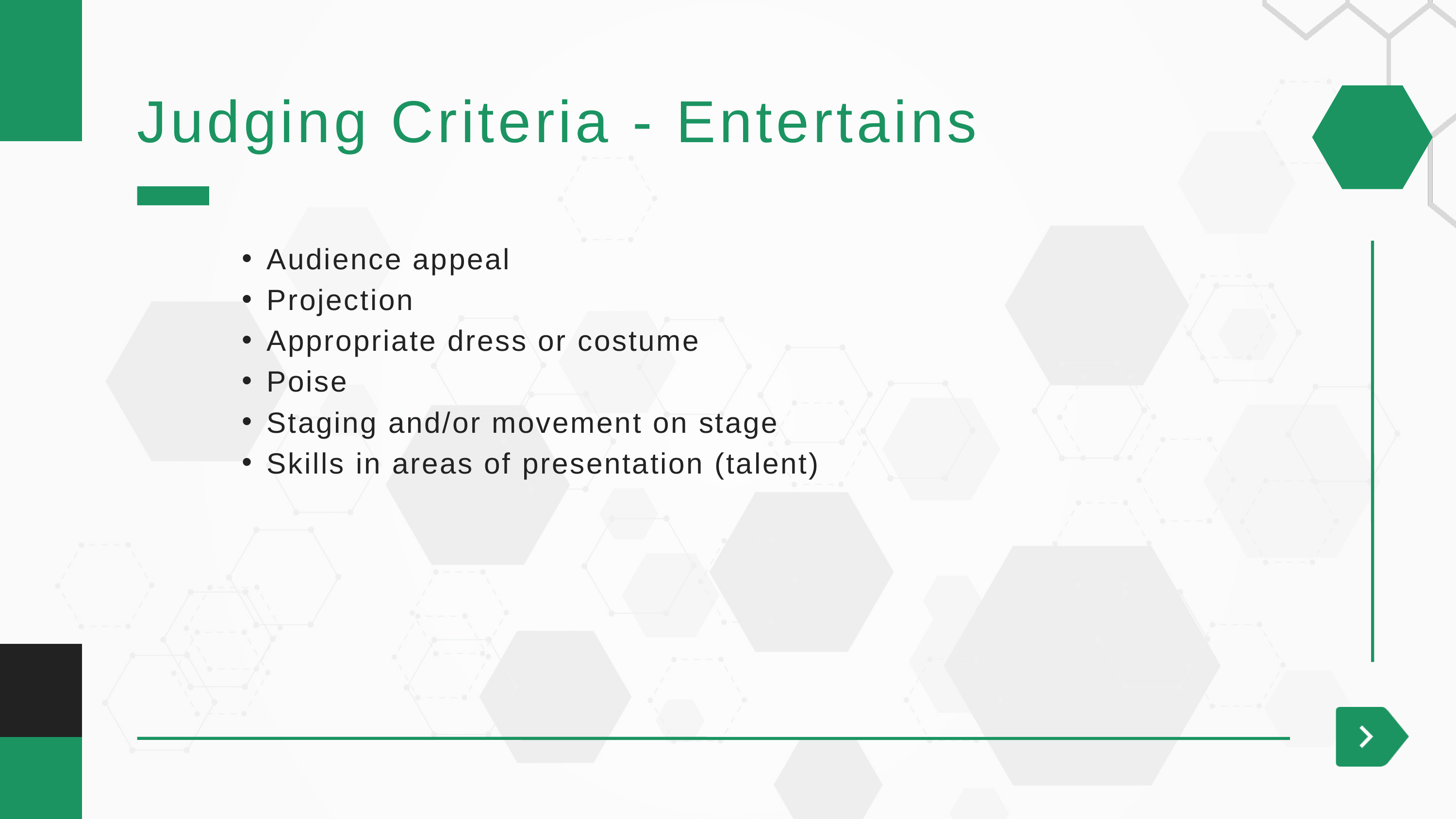

Judging Criteria - Entertains

Audience appeal
Projection
Appropriate dress or costume
Poise
Staging and/or movement on stage
Skills in areas of presentation (talent)